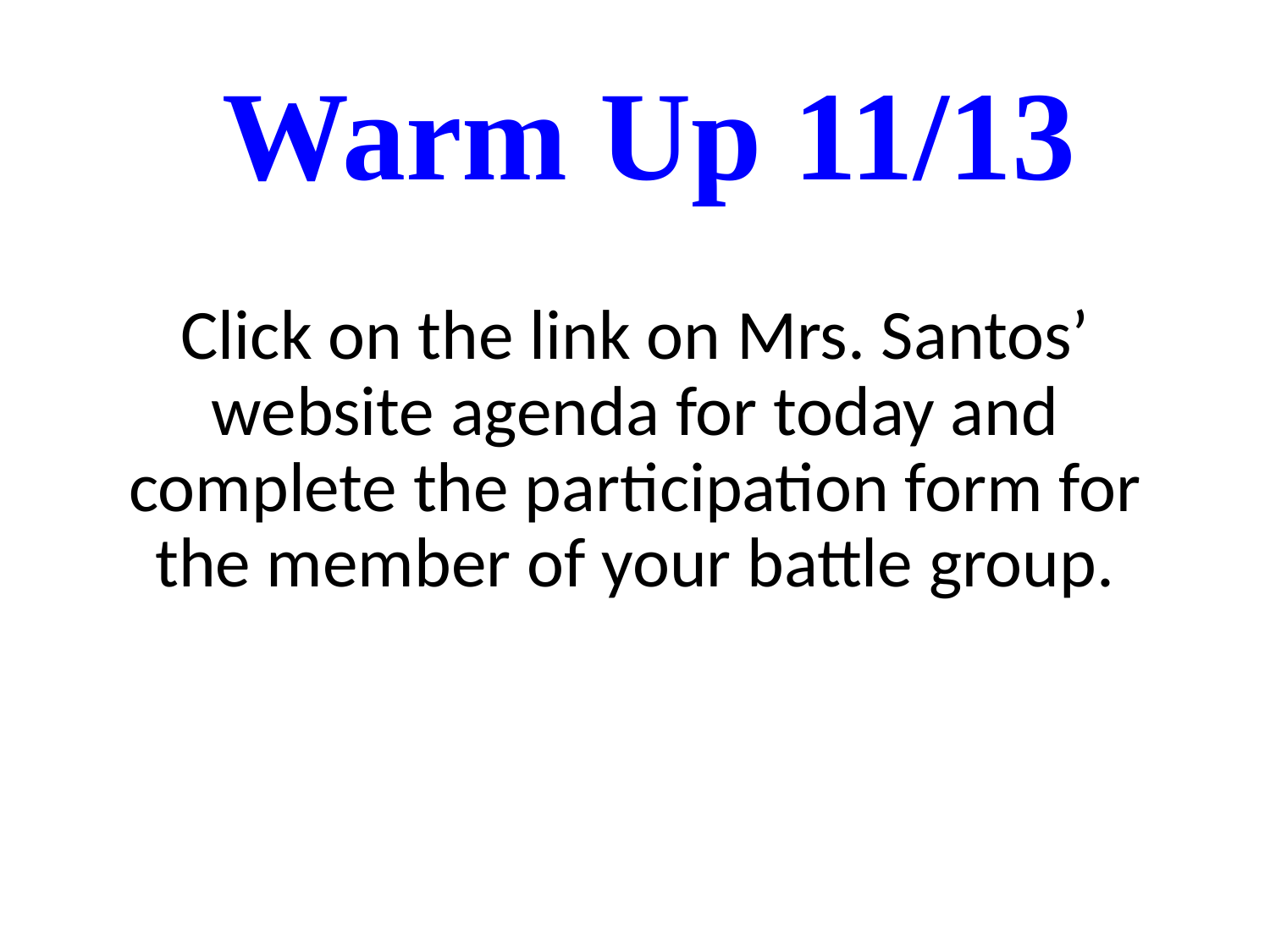

# Warm Up 11/13
Click on the link on Mrs. Santos’ website agenda for today and complete the participation form for the member of your battle group.